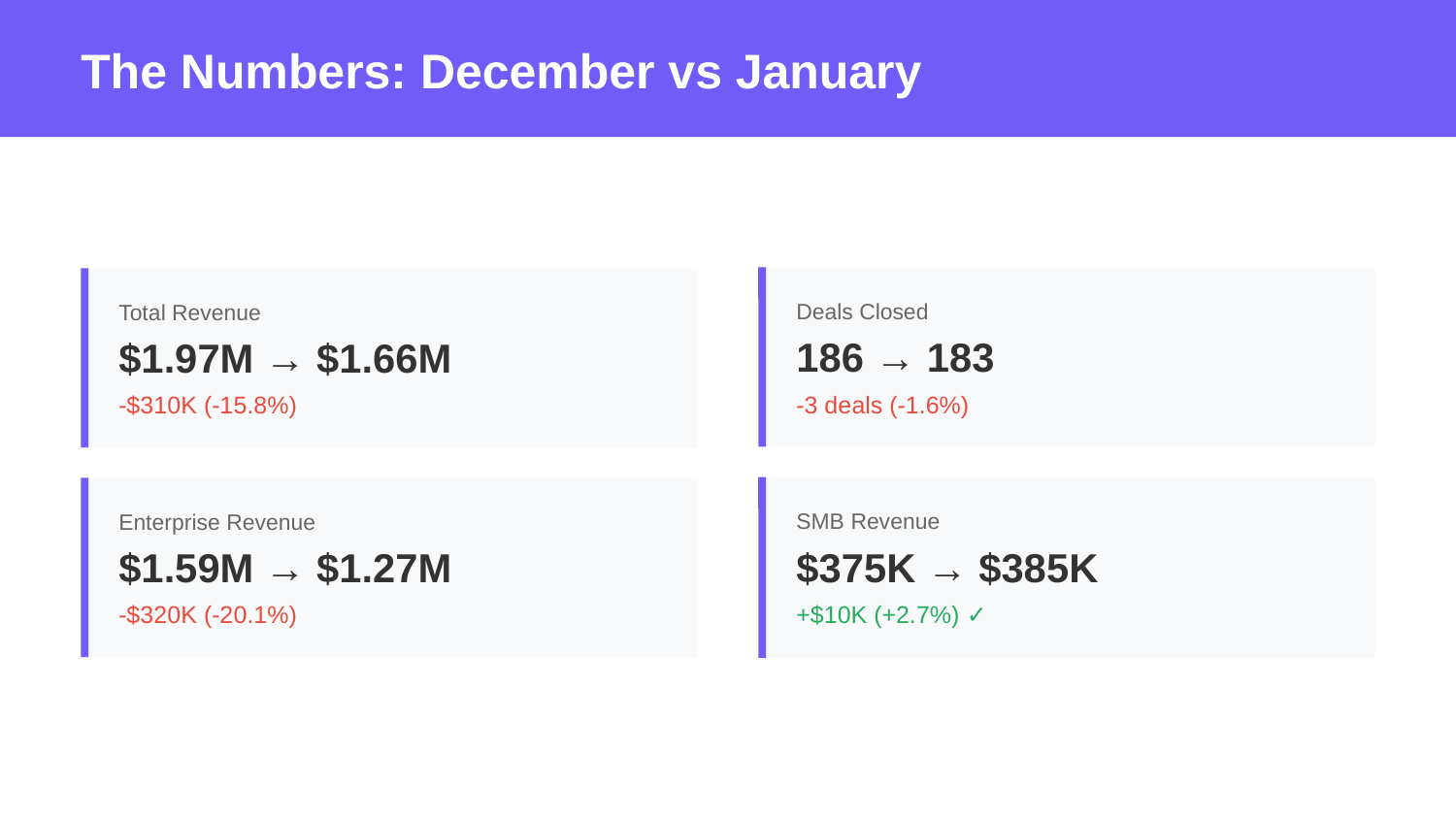

The Numbers: December vs January

Deals Closed
Total Revenue
186 → 183
$1.97M → $1.66M
-3 deals (-1.6%)
-$310K (-15.8%)

SMB Revenue
Enterprise Revenue
$375K → $385K
$1.59M → $1.27M
+$10K (+2.7%) ✓
-$320K (-20.1%)